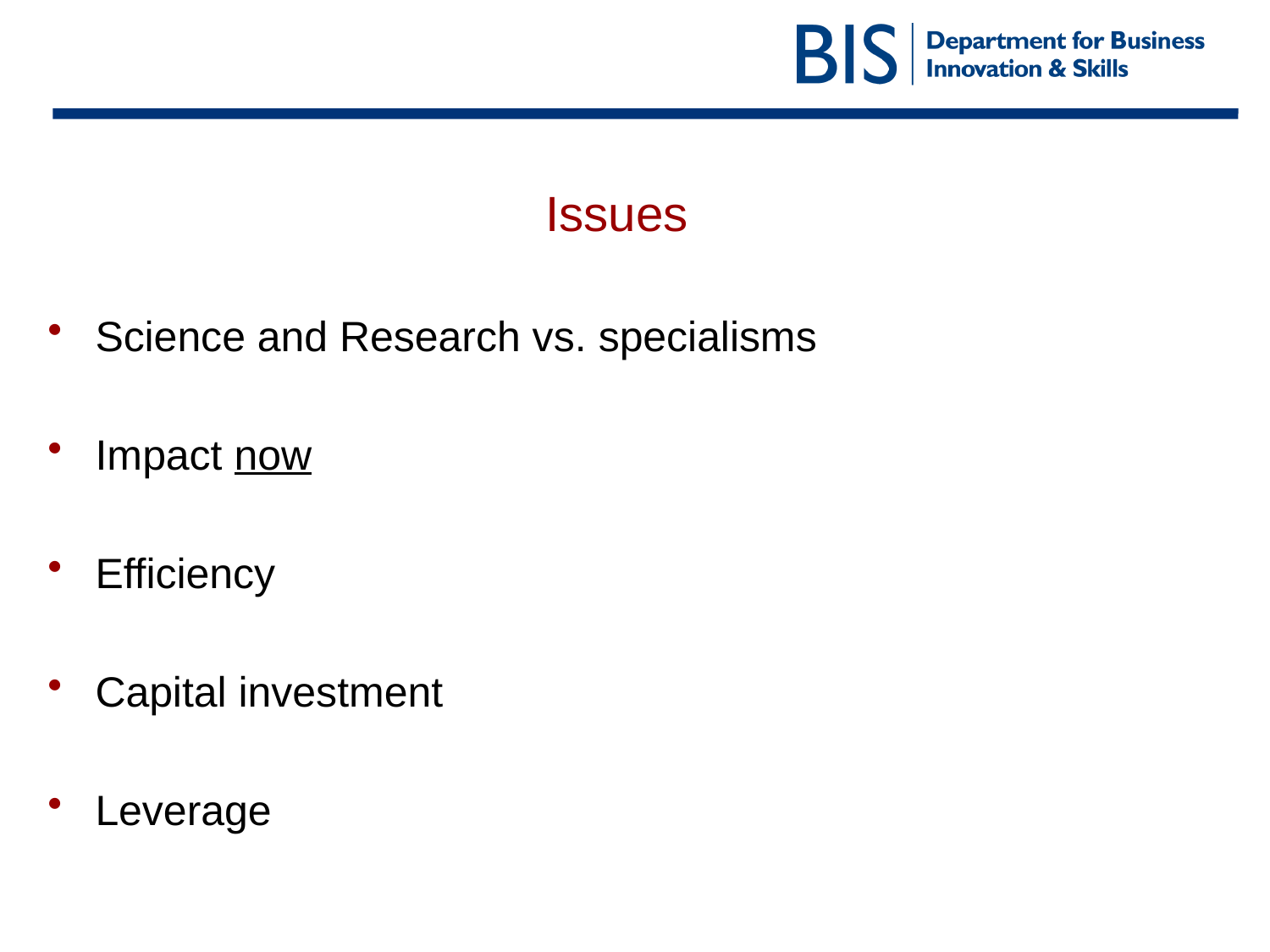

#

Issues

Science and Research vs. specialisms

Impact now

Efficiency

Capital investment

Leverage